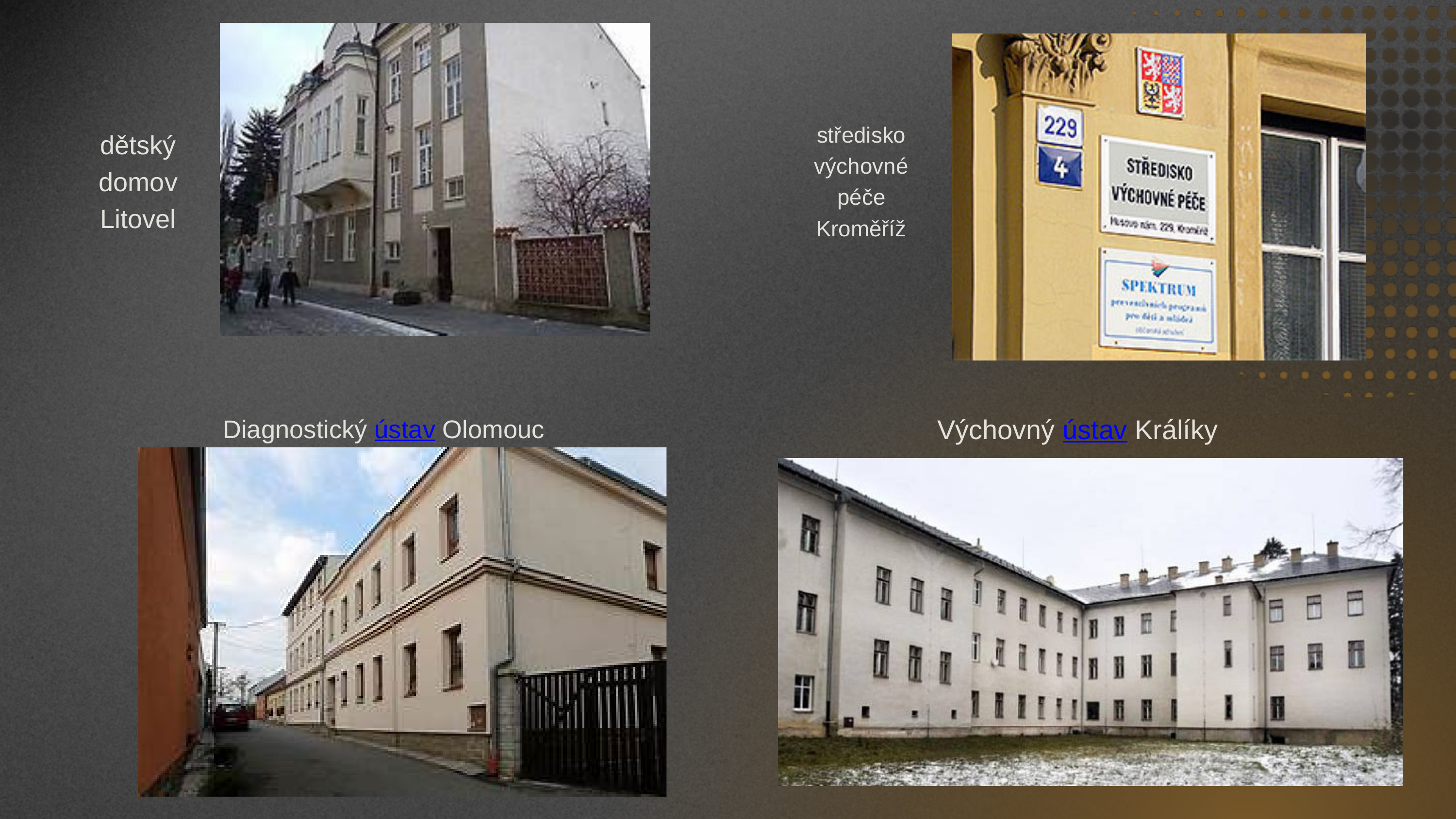

středisko výchovné péče Kroměříž
dětský domov Litovel

Výchovný ústav Králíky
Diagnostický ústav Olomouc